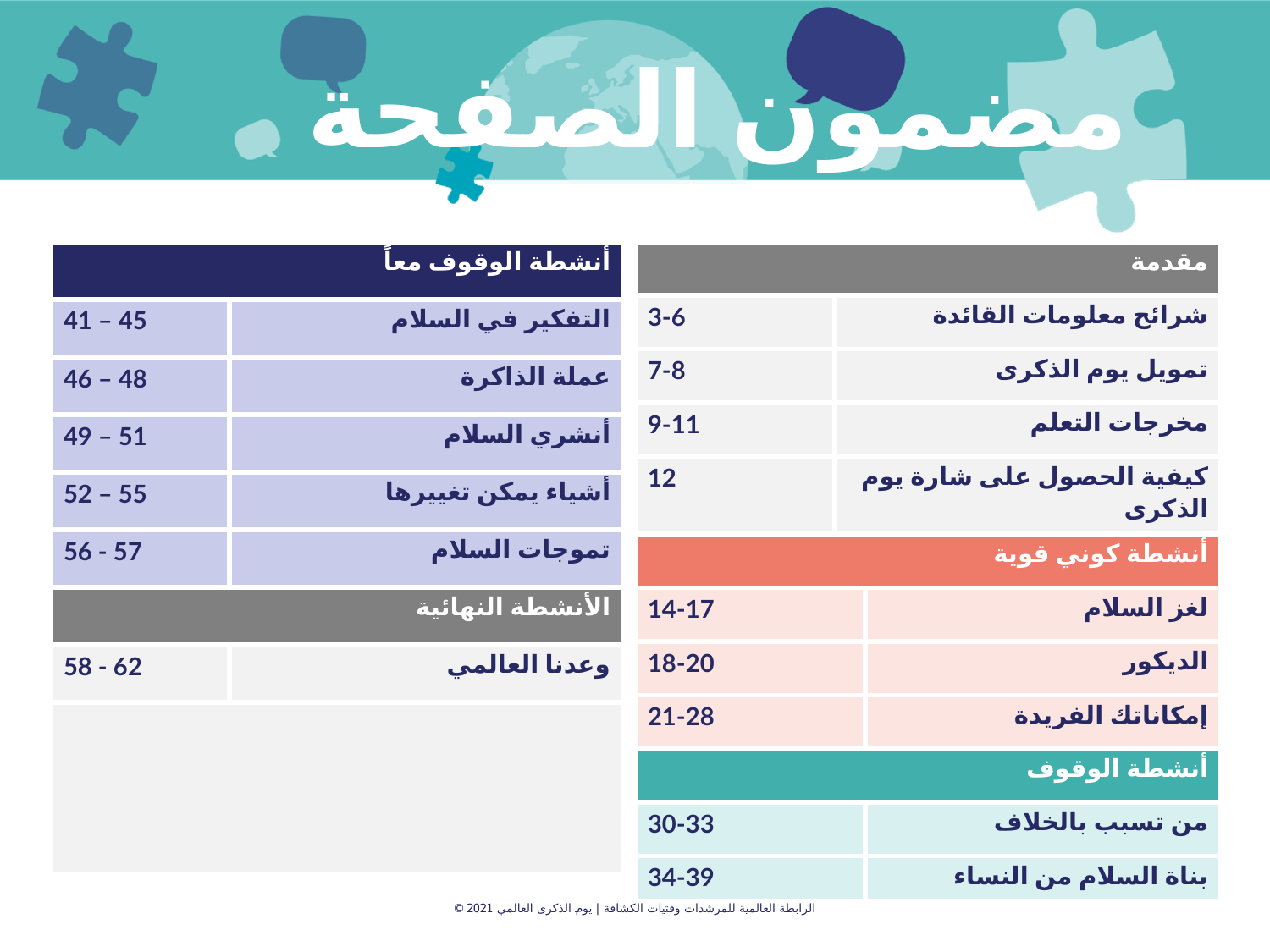

مضمون الصفحة
| أنشطة الوقوف معاً |  |
| --- | --- |
| 41 – 45 | التفكير في السلام |
| 46 – 48 | عملة الذاكرة |
| 49 – 51 | أنشري السلام |
| 52 – 55 | أشياء يمكن تغييرها |
| 56 - 57 | تموجات السلام |
| الأنشطة النهائية |  |
| 58 - 62 | وعدنا العالمي |
|  |  |
| مقدمة |  |  |
| --- | --- | --- |
| 3-6 | شرائح معلومات القائدة |  |
| 7-8 | تمويل يوم الذكرى |  |
| 9-11 | مخرجات التعلم |  |
| 12 | كيفية الحصول على شارة يوم الذكرى |  |
| أنشطة كوني قوية |  |  |
| 14-17 |  | لغز السلام |
| 18-20 |  | الديكور |
| 21-28 |  | إمكاناتك الفريدة |
| أنشطة الوقوف |  |  |
| 30-33 |  | من تسبب بالخلاف |
| 34-39 |  | بناة السلام من النساء |
© الرابطة العالمية للمرشدات وفتيات الكشافة | يوم الذكرى العالمي 2021